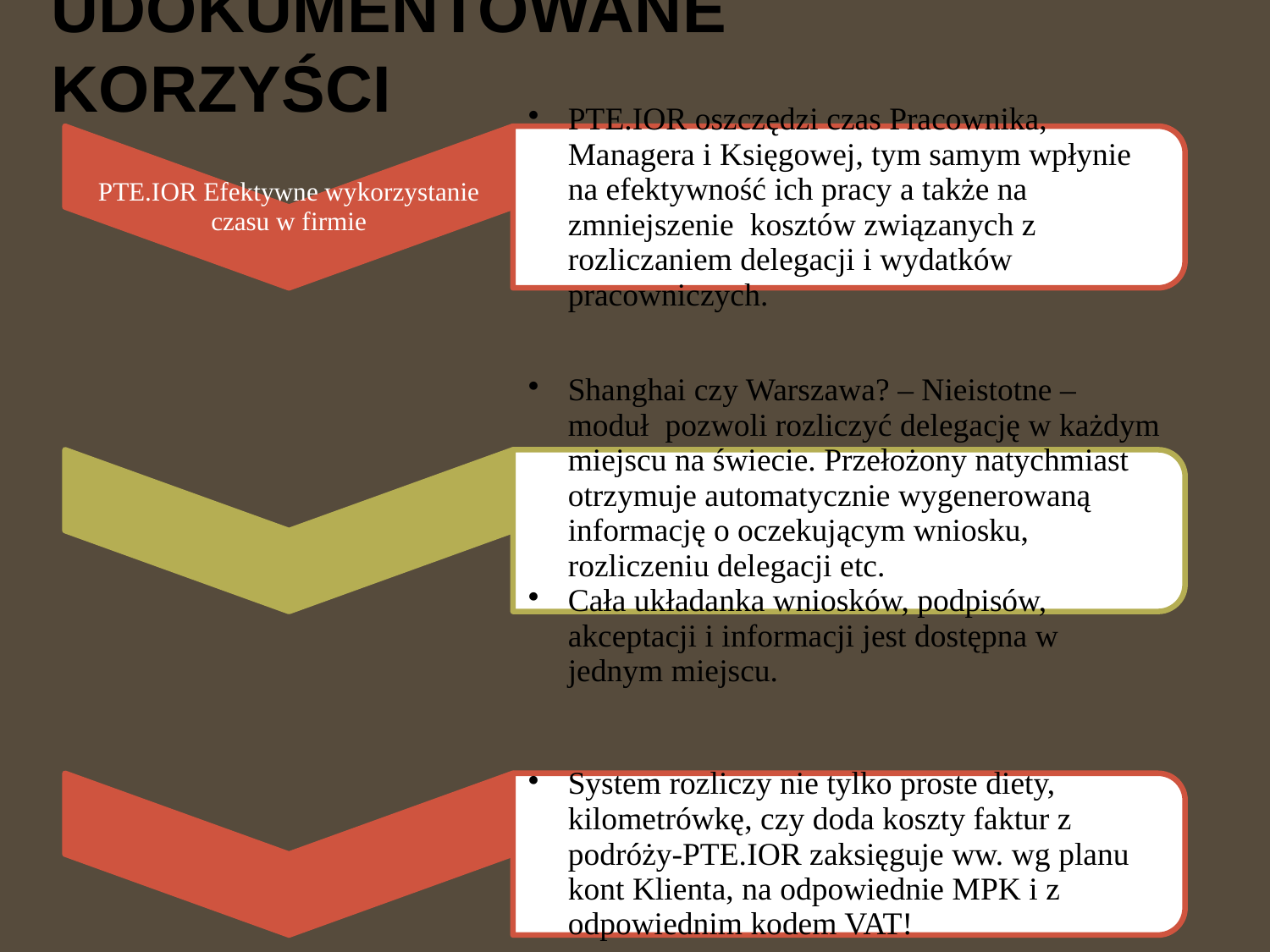

# udokumentowane korzyści
PTE.IOR Efektywne wykorzystanie czasu w firmie
System rozliczy nie tylko proste diety, kilometrówkę, czy doda koszty faktur z podróży-PTE.IOR zaksięguje ww. wg planu kont Klienta, na odpowiednie MPK i z odpowiednim kodem VAT!
Shanghai czy Warszawa? – Nieistotne – moduł  pozwoli rozliczyć delegację w każdym miejscu na świecie. Przełożony natychmiast otrzymuje automatycznie wygenerowaną informację o oczekującym wniosku, rozliczeniu delegacji etc.
Cała układanka wniosków, podpisów, akceptacji i informacji jest dostępna w jednym miejscu.